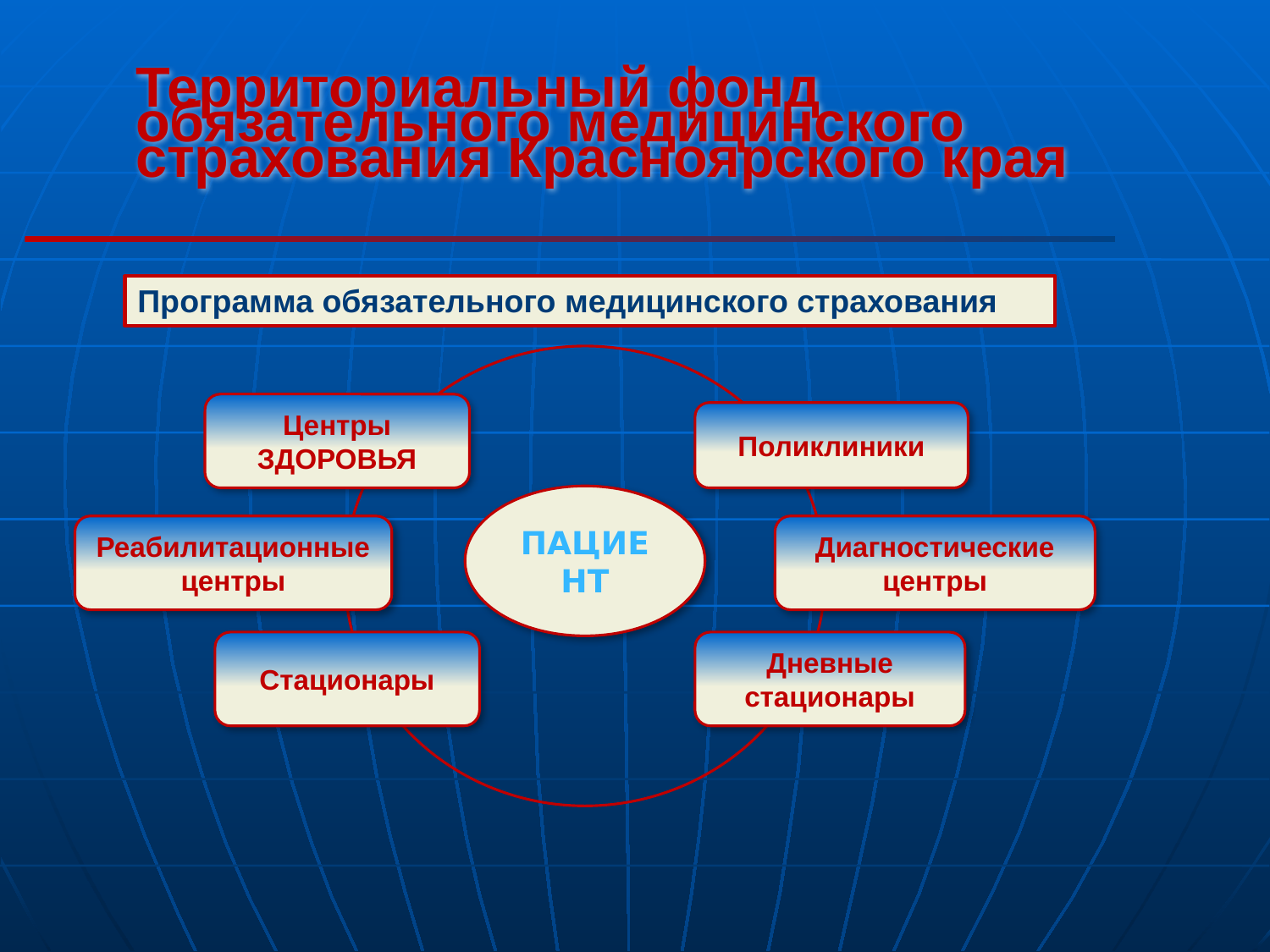

Территориальный фонд обязательного медицинского страхования Красноярского края

Программа обязательного медицинского страхования

Центры ЗДОРОВЬЯ
Поликлиники
ПАЦИЕНТ
Реабилитационные центры
Диагностические центры
Стационары
Дневные стационары